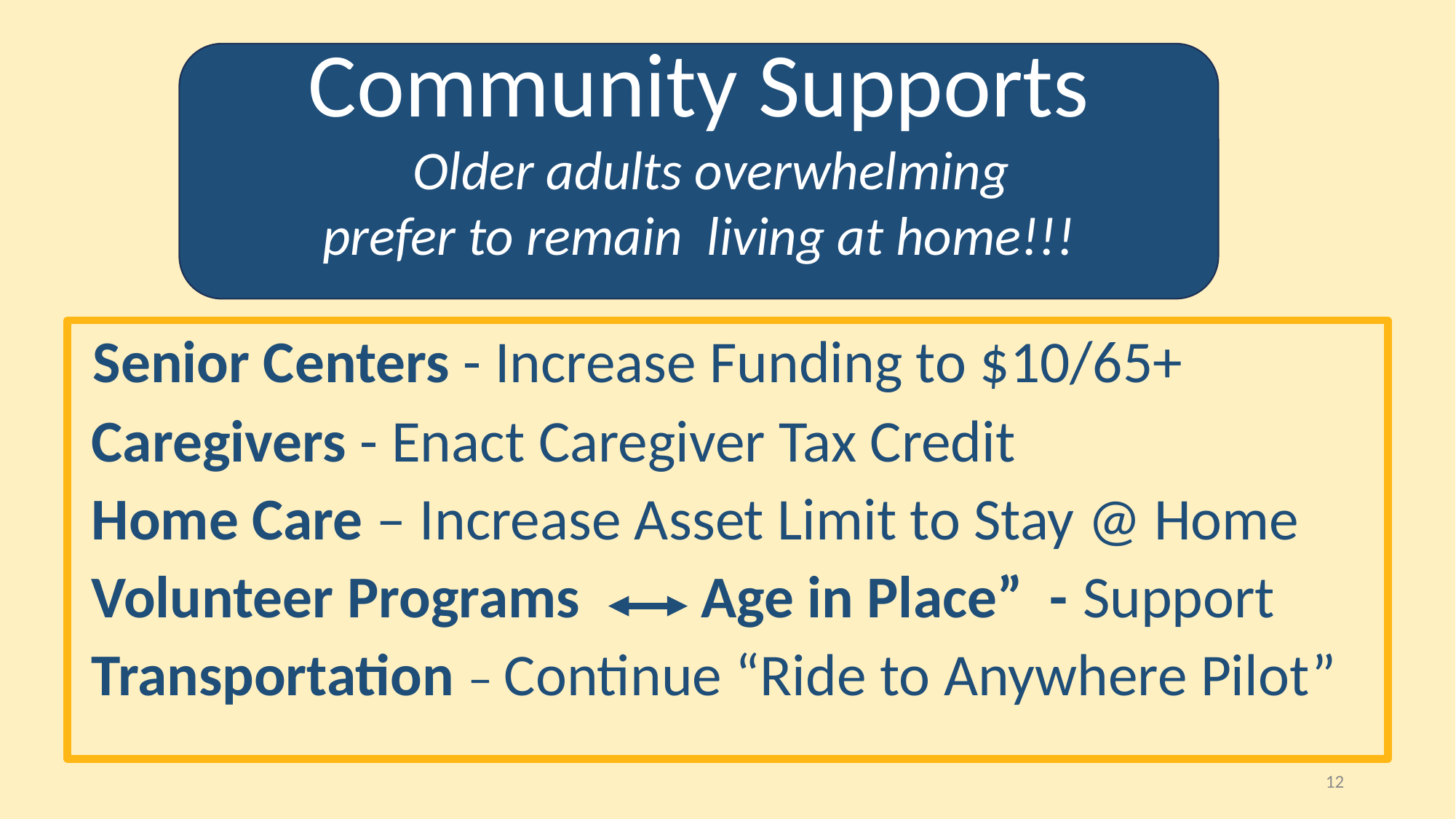

#

Community Supports
  Older adults overwhelming
 prefer to remain  living at home!!!

 Senior Centers - Increase Funding to $10/65+
 Caregivers - Enact Caregiver Tax Credit
 Home Care – Increase Asset Limit to Stay @ Home
 Volunteer Programs         Age in Place”  - Support
 Transportation – Continue “Ride to Anywhere Pilot”

12